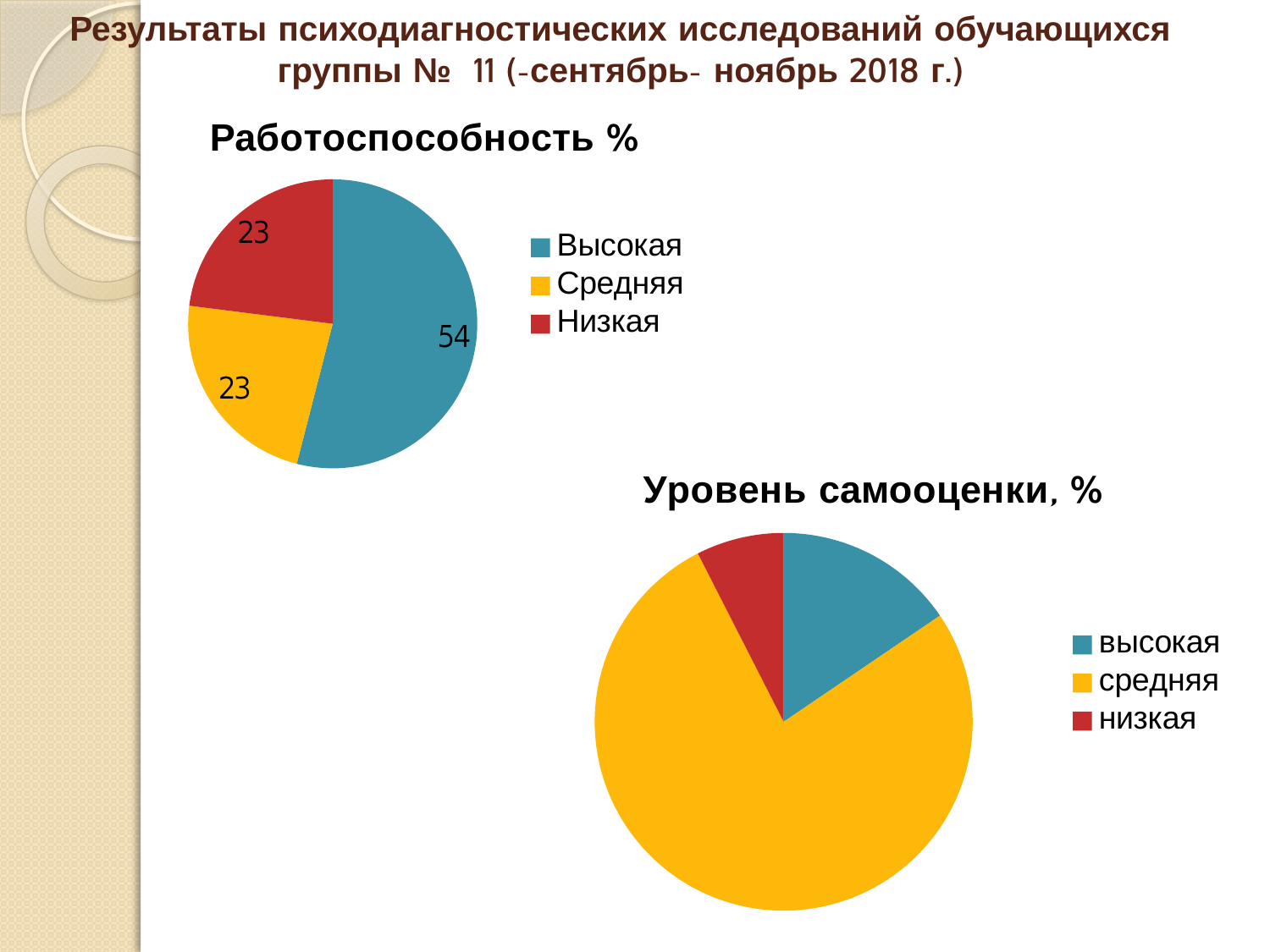

# Результаты психодиагностических исследований обучающихся группы №  11 (-сентябрь- ноябрь 2018 г.)

### Chart:

| Category | Работоспособность % |
|---|---|
| Высокая | 54.0 |
| Средняя | 23.0 |
| Низкая | 23.0 |

### Chart:

| Category | Уровень самооценки, % |
|---|---|
| высокая | 15.5 |
| средняя | 77.0 |
| низкая | 7.5 |